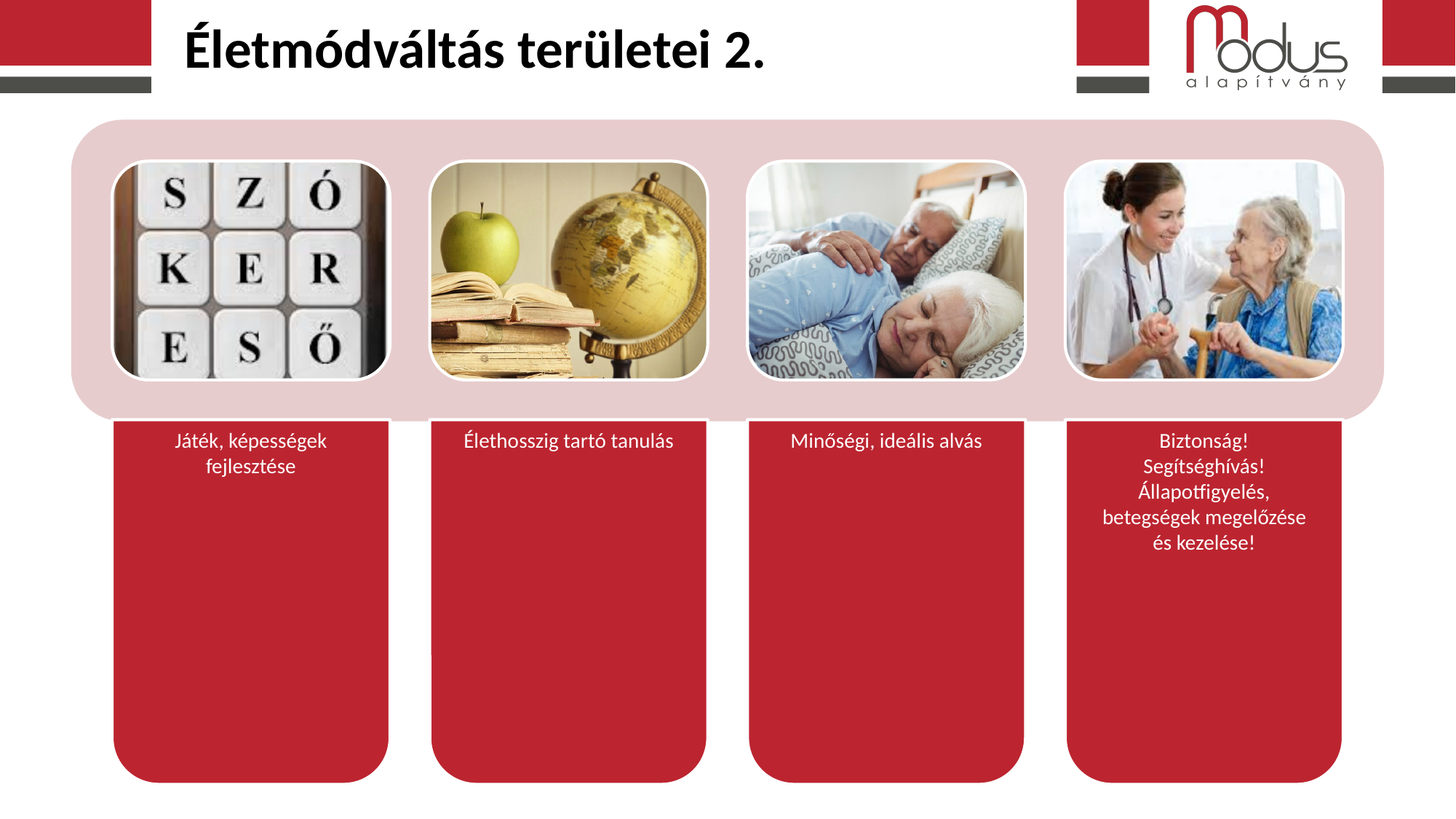

# Életmódváltás területei 2.
Játék, képességek fejlesztése
Élethosszig tartó tanulás
Minőségi, ideális alvás
Biztonság!
Segítséghívás!
Állapotfigyelés, betegségek megelőzése és kezelése!